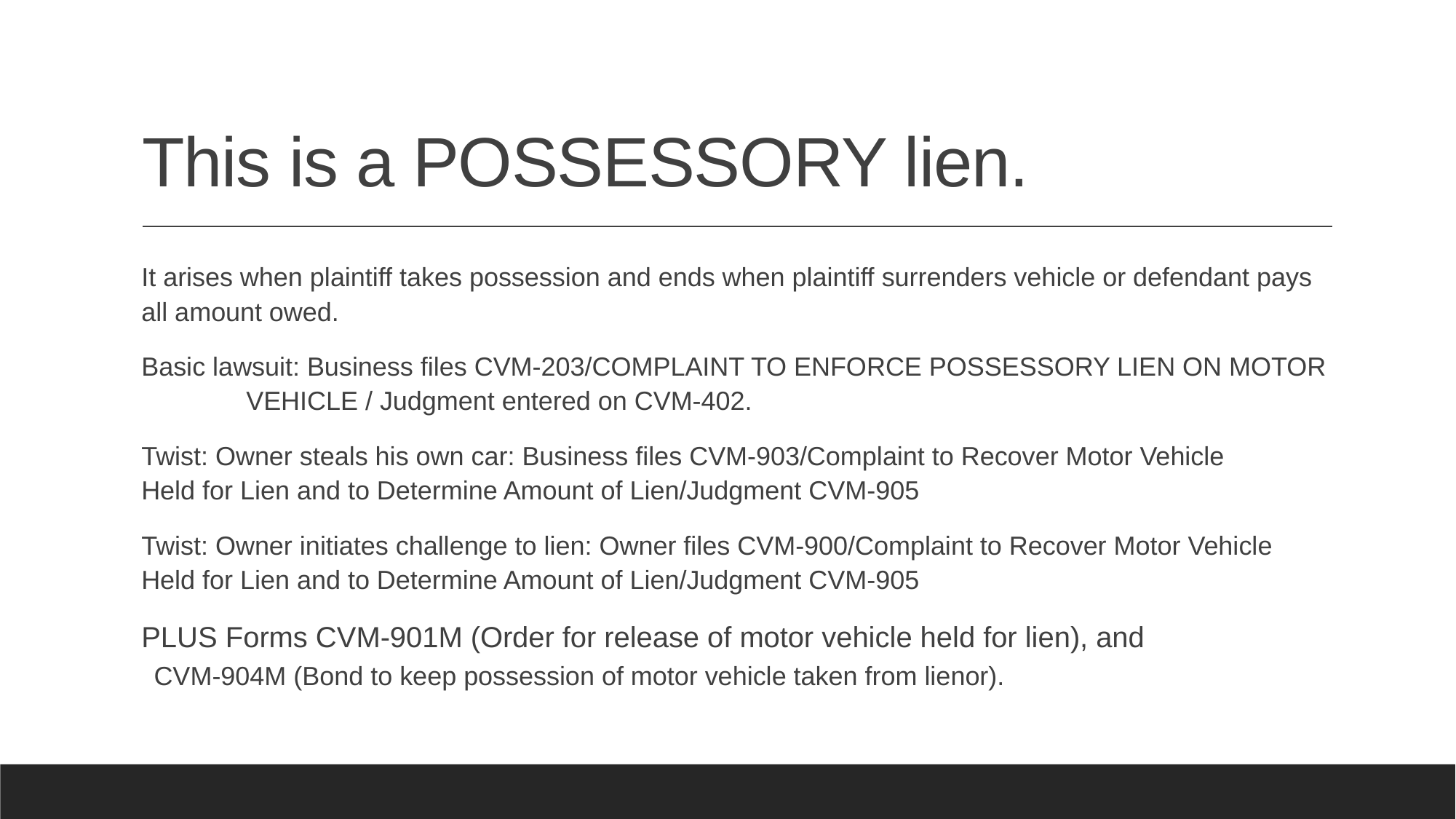

# This is a POSSESSORY lien.
It arises when plaintiff takes possession and ends when plaintiff surrenders vehicle or defendant pays all amount owed.
Basic lawsuit: Business files CVM-203/COMPLAINT TO ENFORCE POSSESSORY LIEN ON MOTOR 				VEHICLE / Judgment entered on CVM-402.
Twist: Owner steals his own car: Business files CVM-903/Complaint to Recover Motor Vehicle 					Held for Lien and to Determine Amount of Lien/Judgment CVM-905
Twist: Owner initiates challenge to lien: Owner files CVM-900/Complaint to Recover Motor Vehicle 				Held for Lien and to Determine Amount of Lien/Judgment CVM-905
PLUS Forms CVM-901M (Order for release of motor vehicle held for lien), and
			CVM-904M (Bond to keep possession of motor vehicle taken from lienor).